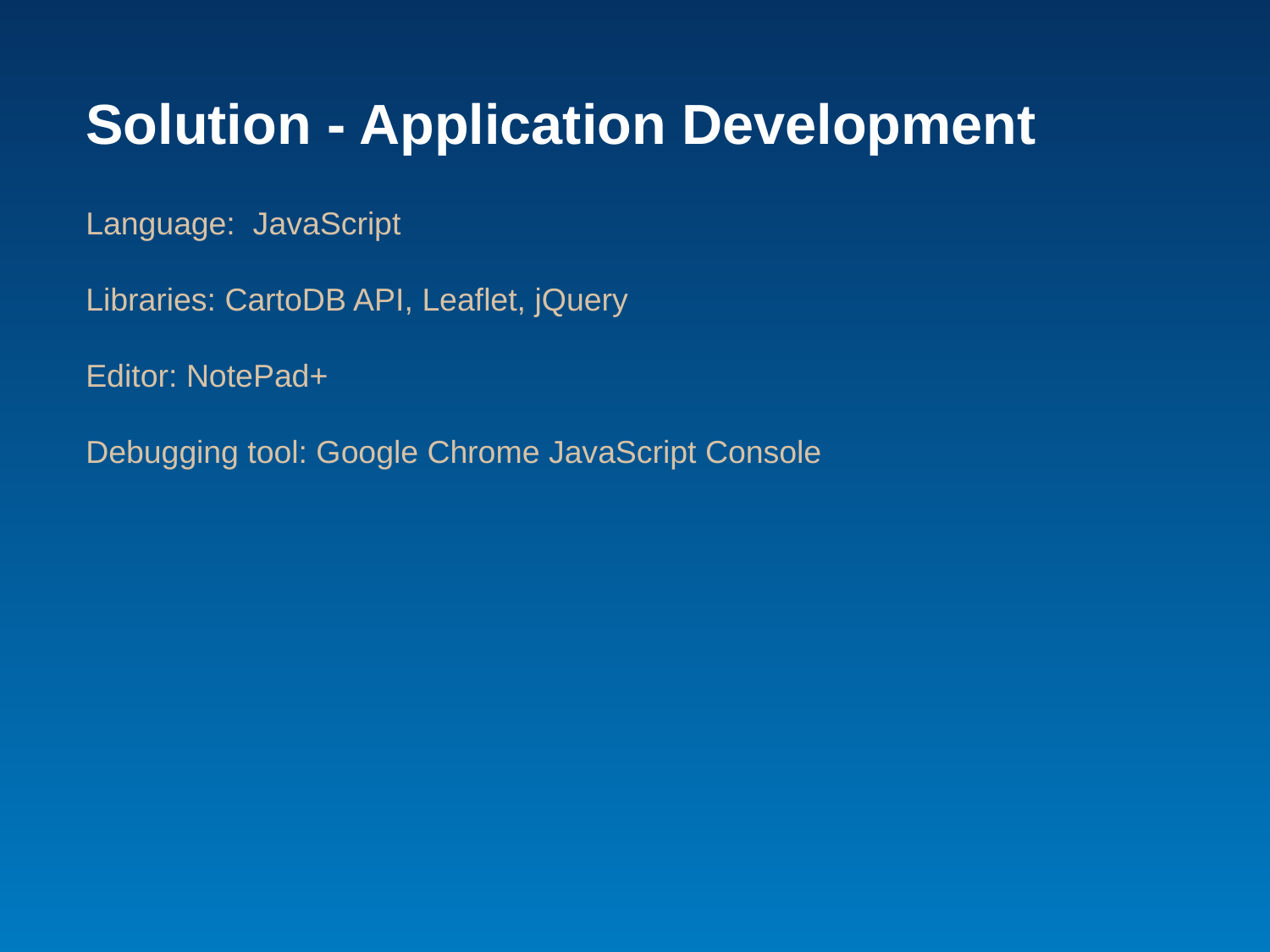

Solution - Application Development

Language:  JavaScript
Libraries: CartoDB API, Leaflet, jQuery
Editor: NotePad+
Debugging tool: Google Chrome JavaScript Console